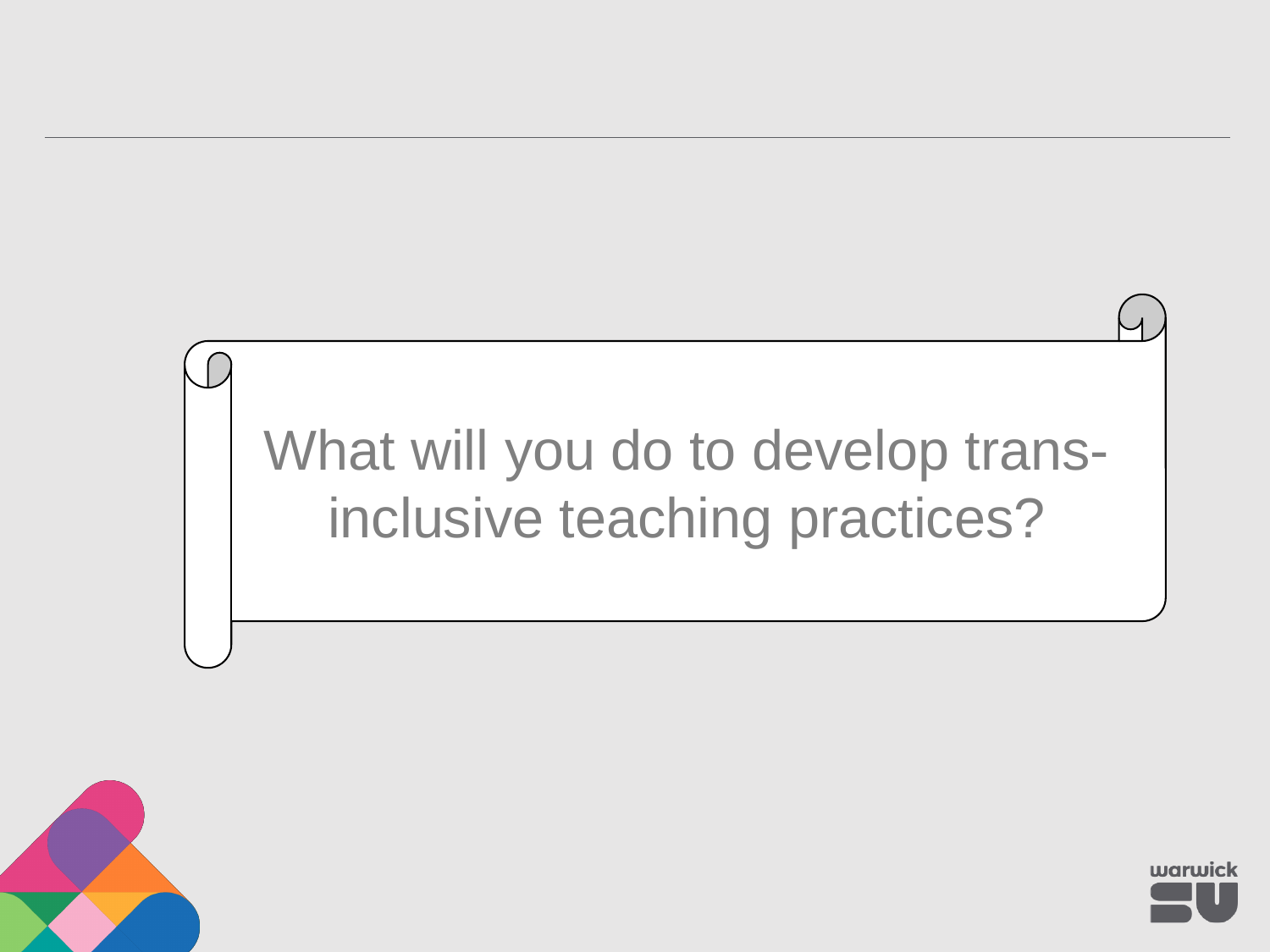

What will you do to develop trans-inclusive teaching practices?